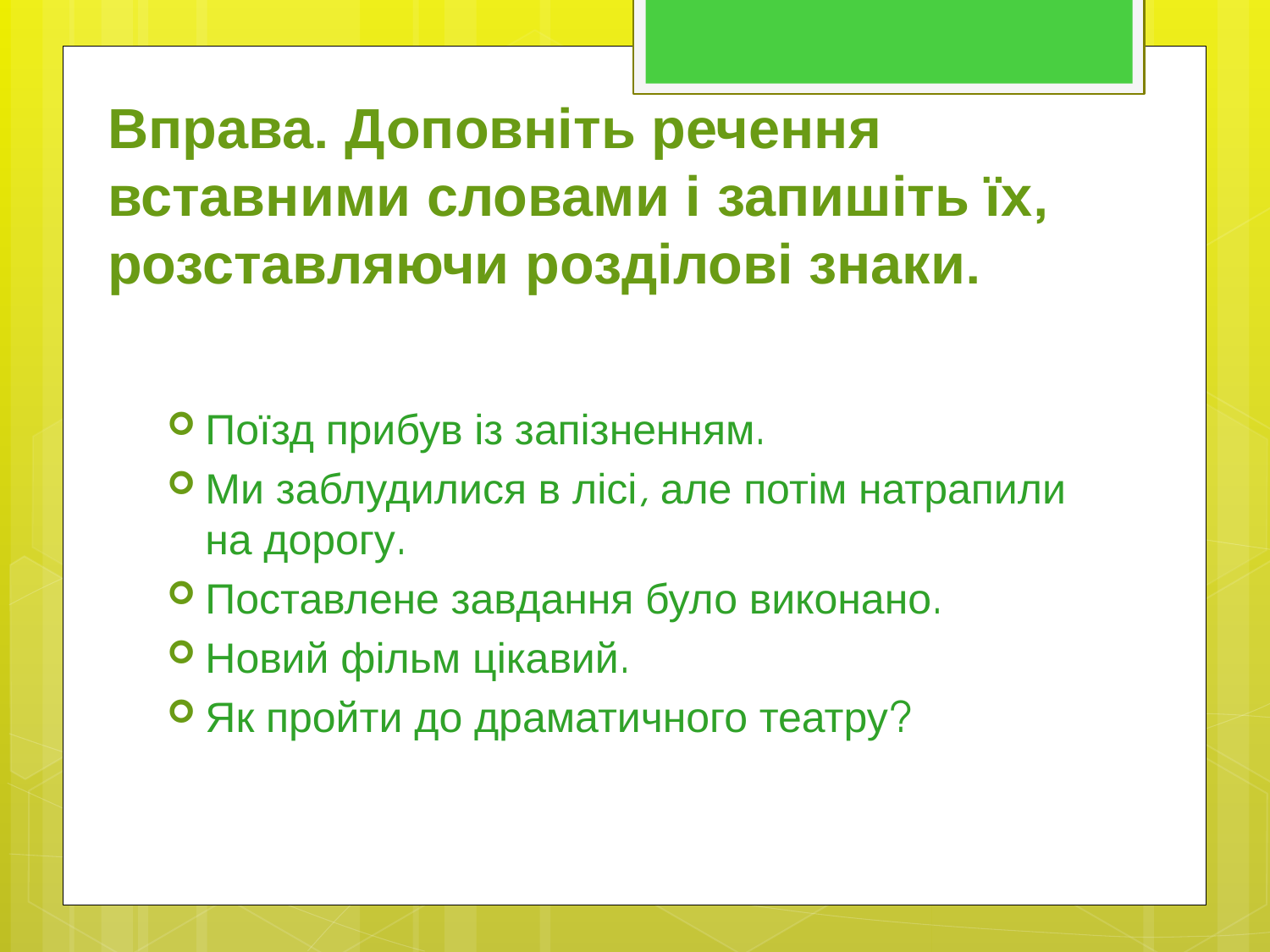

# Вправа. Доповніть речення вставними словами і запишіть їх, розставляючи розділові знаки.
Поїзд прибув із запізненням.
Ми заблудилися в лісі, але потім натрапили на дорогу.
Поставлене завдання було виконано.
Новий фільм цікавий.
Як пройти до драматичного театру?